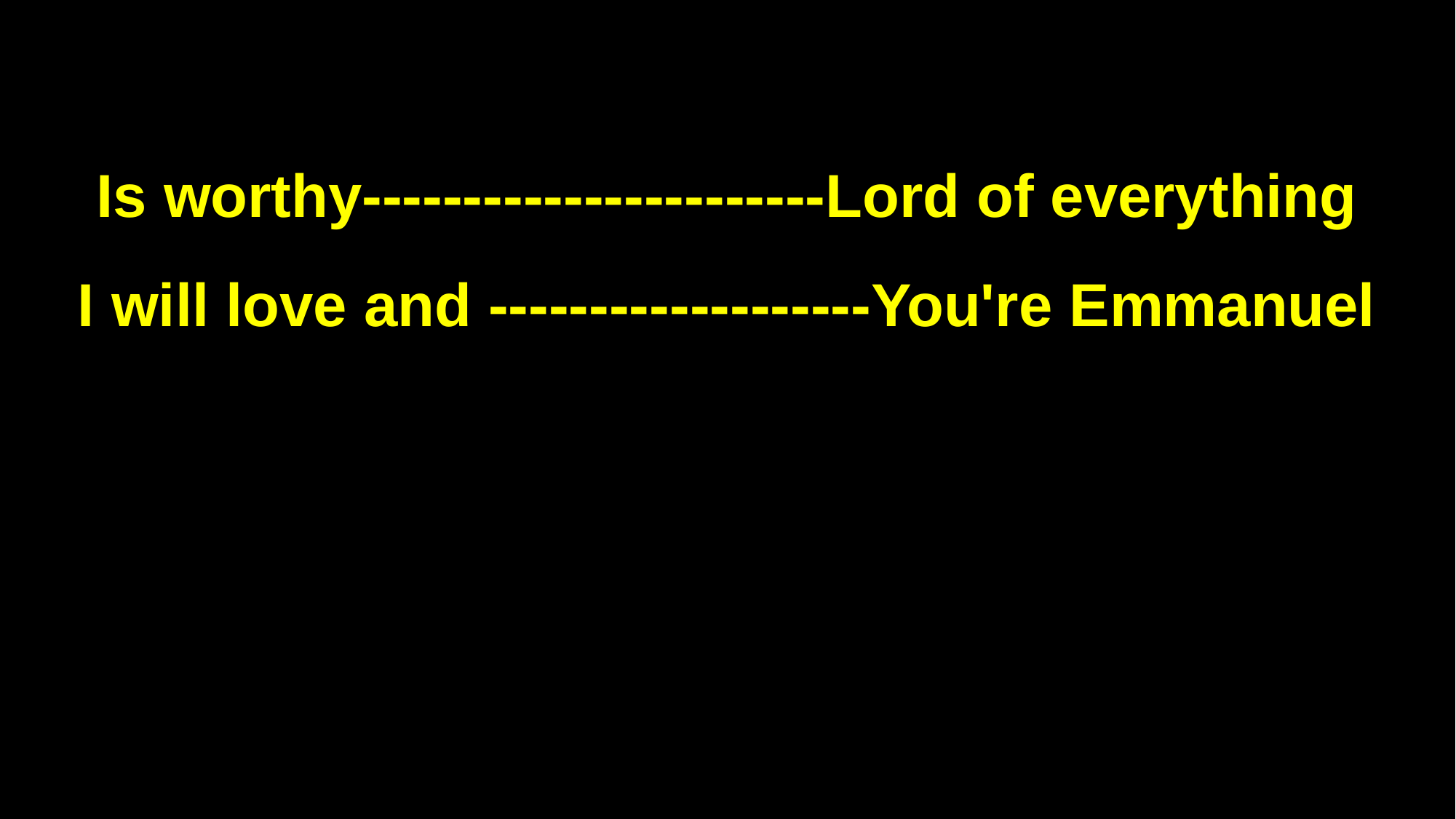

Is worthy-----------------------Lord of everything
I will love and -------------------You're Emmanuel